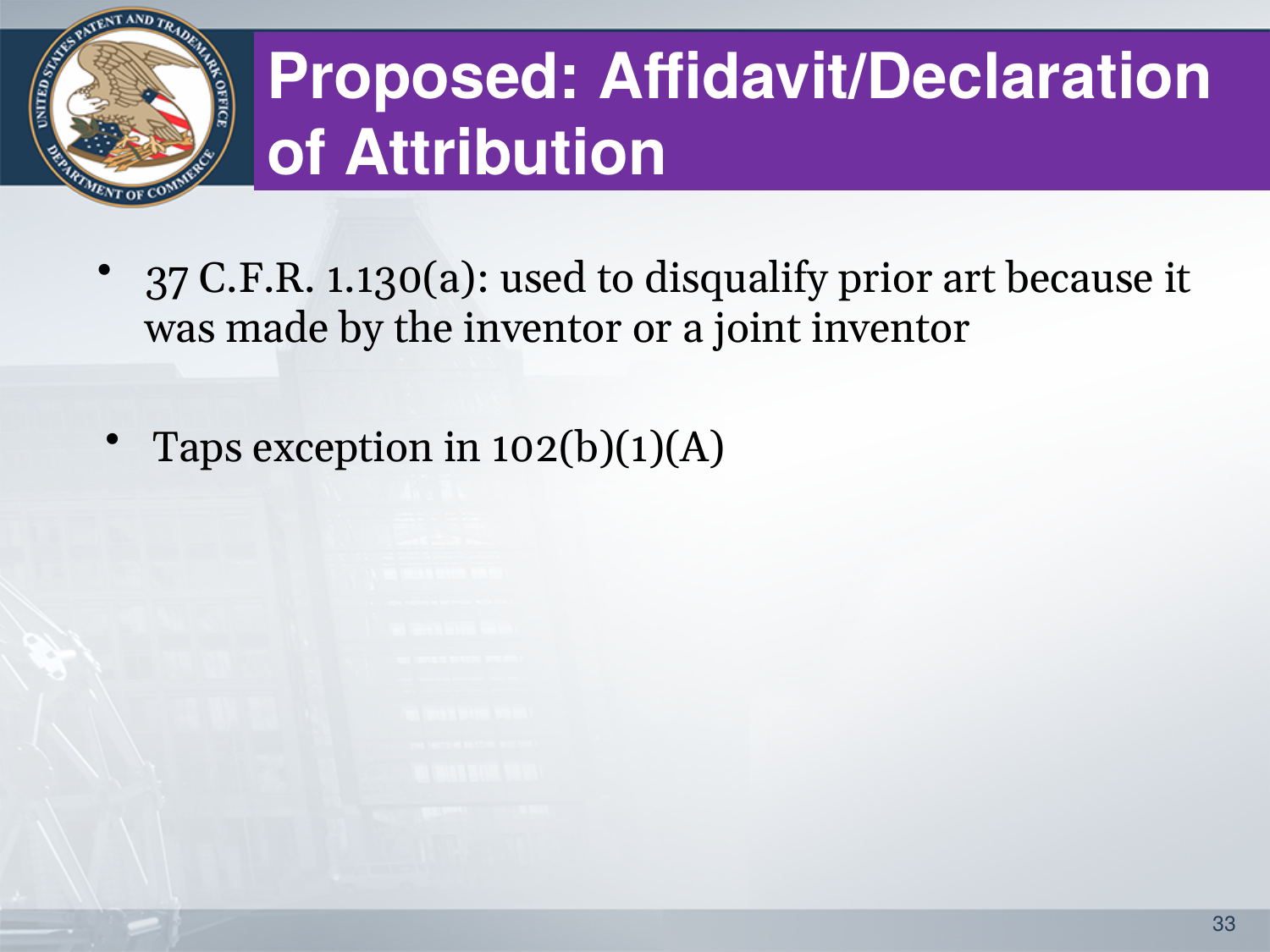

# Proposed: Affidavit/Declaration of Attribution
37 C.F.R. 1.130(a): used to disqualify prior art because it was made by the inventor or a joint inventor

Taps exception in 102(b)(1)(A)

33